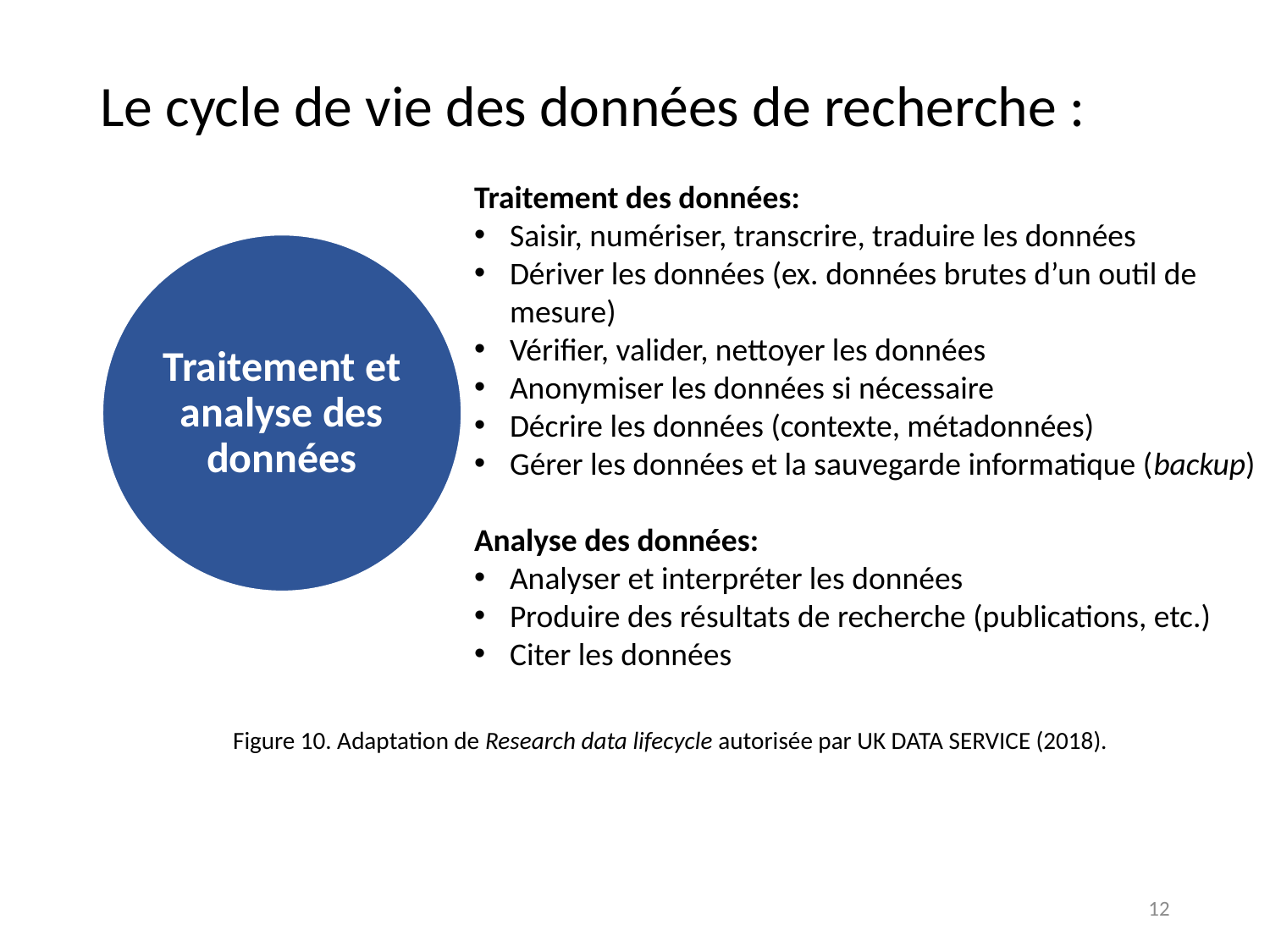

# Le cycle de vie des données de recherche :
Traitement des données:
Saisir, numériser, transcrire, traduire les données
Dériver les données (ex. données brutes d’un outil de mesure)
Vérifier, valider, nettoyer les données
Anonymiser les données si nécessaire
Décrire les données (contexte, métadonnées)
Gérer les données et la sauvegarde informatique (backup)
Analyse des données:
Analyser et interpréter les données
Produire des résultats de recherche (publications, etc.)
Citer les données
Traitement et analyse des données
Figure 10. Adaptation de Research data lifecycle autorisée par UK DATA SERVICE (2018).
12